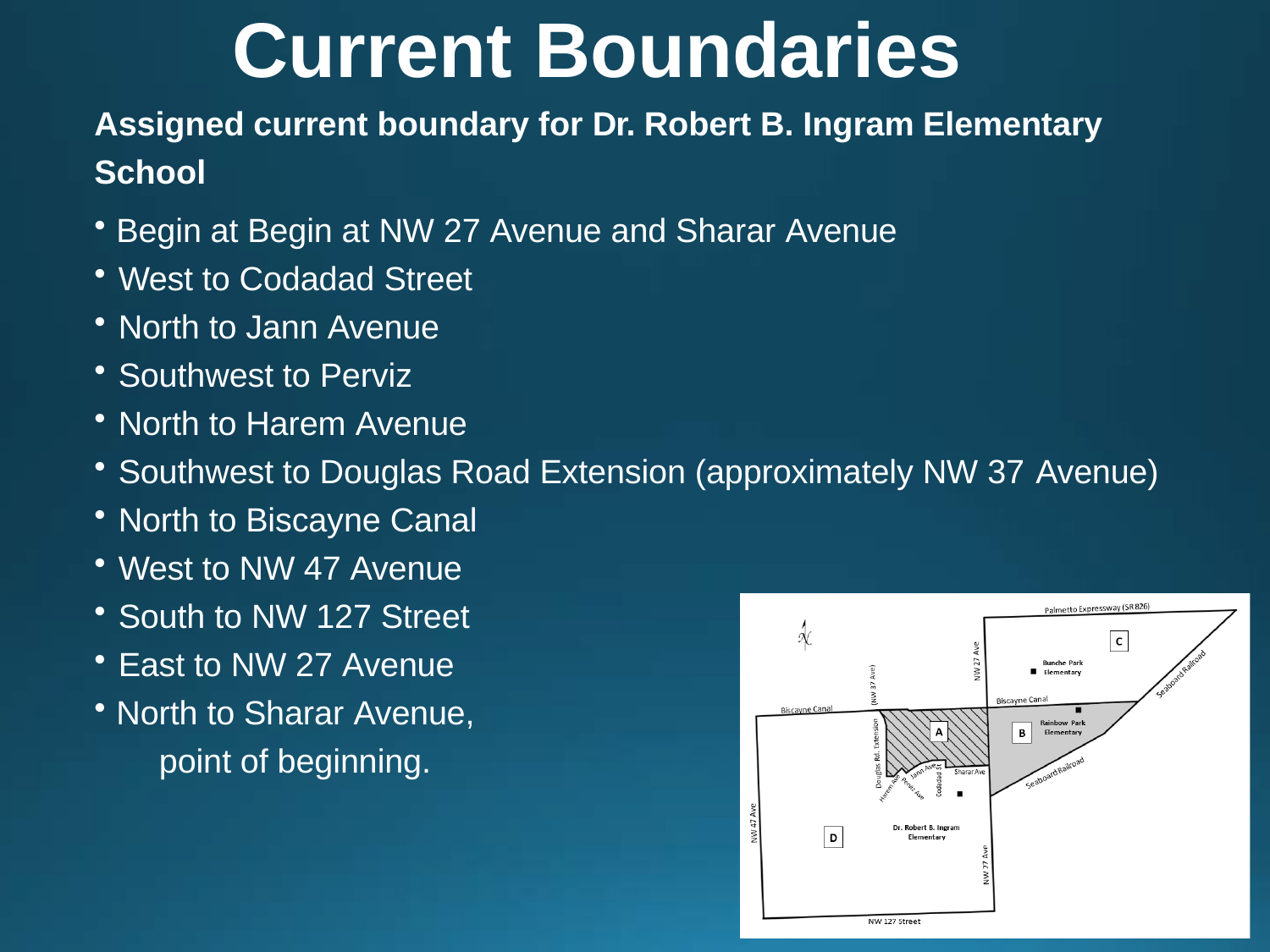

# Current Boundaries
Assigned current boundary for Dr. Robert B. Ingram Elementary  School
Begin at Begin at NW 27 Avenue and Sharar Avenue
West to Codadad Street
North to Jann Avenue
Southwest to Perviz
North to Harem Avenue
Southwest to Douglas Road Extension (approximately NW 37 Avenue)
North to Biscayne Canal
West to NW 47 Avenue
South to NW 127 Street
East to NW 27 Avenue
North to Sharar Avenue,
       point of beginning.